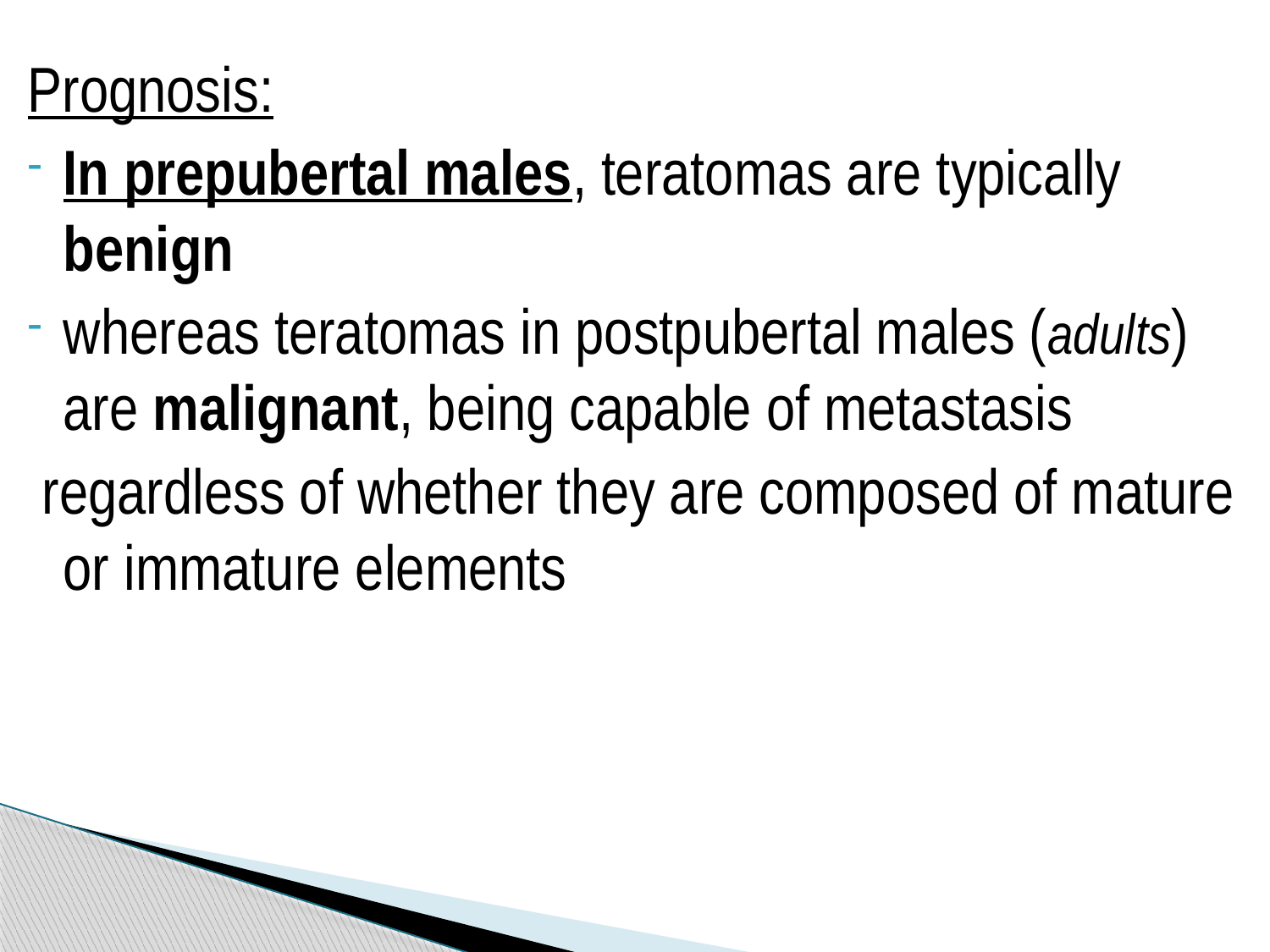

Prognosis:
In prepubertal males, teratomas are typically benign
whereas teratomas in postpubertal males (adults) are malignant, being capable of metastasis
 regardless of whether they are composed of mature or immature elements